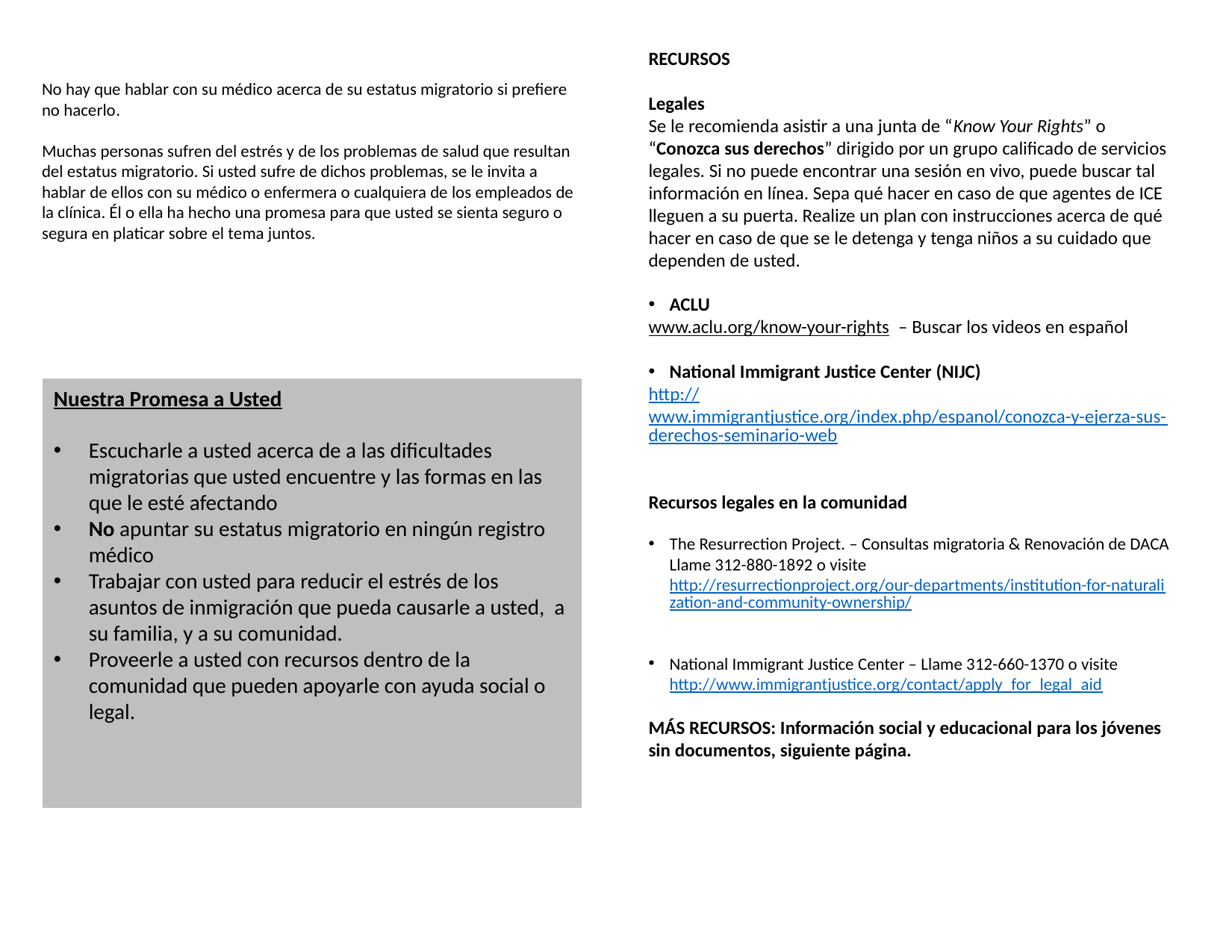

RECURSOS

Legales
Se le recomienda asistir a una junta de “Know Your Rights” o “Conozca sus derechos” dirigido por un grupo calificado de servicios legales. Si no puede encontrar una sesión en vivo, puede buscar tal información en línea. Sepa qué hacer en caso de que agentes de ICE lleguen a su puerta. Realize un plan con instrucciones acerca de qué hacer en caso de que se le detenga y tenga niños a su cuidado que dependen de usted.

ACLU
www.aclu.org/know-your-rights  – Buscar los videos en español

National Immigrant Justice Center (NIJC)
http://www.immigrantjustice.org/index.php/espanol/conozca-y-ejerza-sus-derechos-seminario-web

Recursos legales en la comunidad

The Resurrection Project. – Consultas migratoria & Renovación de DACA Llame 312-880-1892 o visite http://resurrectionproject.org/our-departments/institution-for-naturalization-and-community-ownership/

National Immigrant Justice Center – Llame 312-660-1370 o visite http://www.immigrantjustice.org/contact/apply_for_legal_aid

MÁS RECURSOS: Información social y educacional para los jóvenes sin documentos, siguiente página.

No hay que hablar con su médico acerca de su estatus migratorio si prefiere no hacerlo.

Muchas personas sufren del estrés y de los problemas de salud que resultan del estatus migratorio. Si usted sufre de dichos problemas, se le invita a hablar de ellos con su médico o enfermera o cualquiera de los empleados de la clínica. Él o ella ha hecho una promesa para que usted se sienta seguro o segura en platicar sobre el tema juntos.
Nuestra Promesa a Usted

Escucharle a usted acerca de a las dificultades migratorias que usted encuentre y las formas en las que le esté afectando
No apuntar su estatus migratorio en ningún registro médico
Trabajar con usted para reducir el estrés de los asuntos de inmigración que pueda causarle a usted,  a su familia, y a su comunidad.
Proveerle a usted con recursos dentro de la comunidad que pueden apoyarle con ayuda social o legal.